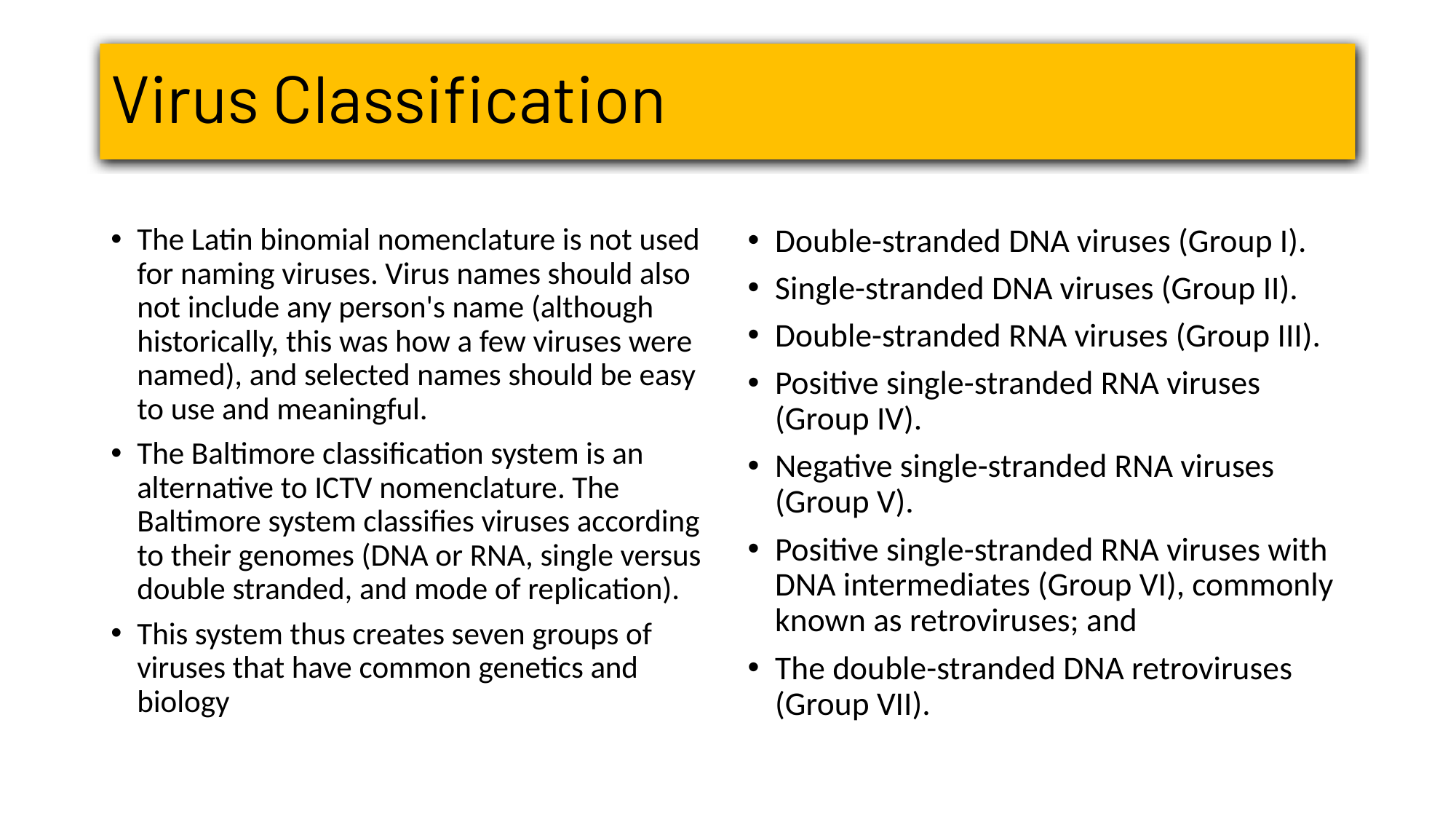

# Virus Classification
The Latin binomial nomenclature is not used for naming viruses. Virus names should also not include any person's name (although historically, this was how a few viruses were named), and selected names should be easy to use and meaningful.
The Baltimore classification system is an alternative to ICTV nomenclature. The Baltimore system classifies viruses according to their genomes (DNA or RNA, single versus double stranded, and mode of replication).
This system thus creates seven groups of viruses that have common genetics and biology

Double-stranded DNA viruses (Group I).
Single-stranded DNA viruses (Group II).
Double-stranded RNA viruses (Group III).
Positive single-stranded RNA viruses (Group IV).
Negative single-stranded RNA viruses (Group V).
Positive single-stranded RNA viruses with DNA intermediates (Group VI), commonly known as retroviruses; and
The double-stranded DNA retroviruses (Group VII).